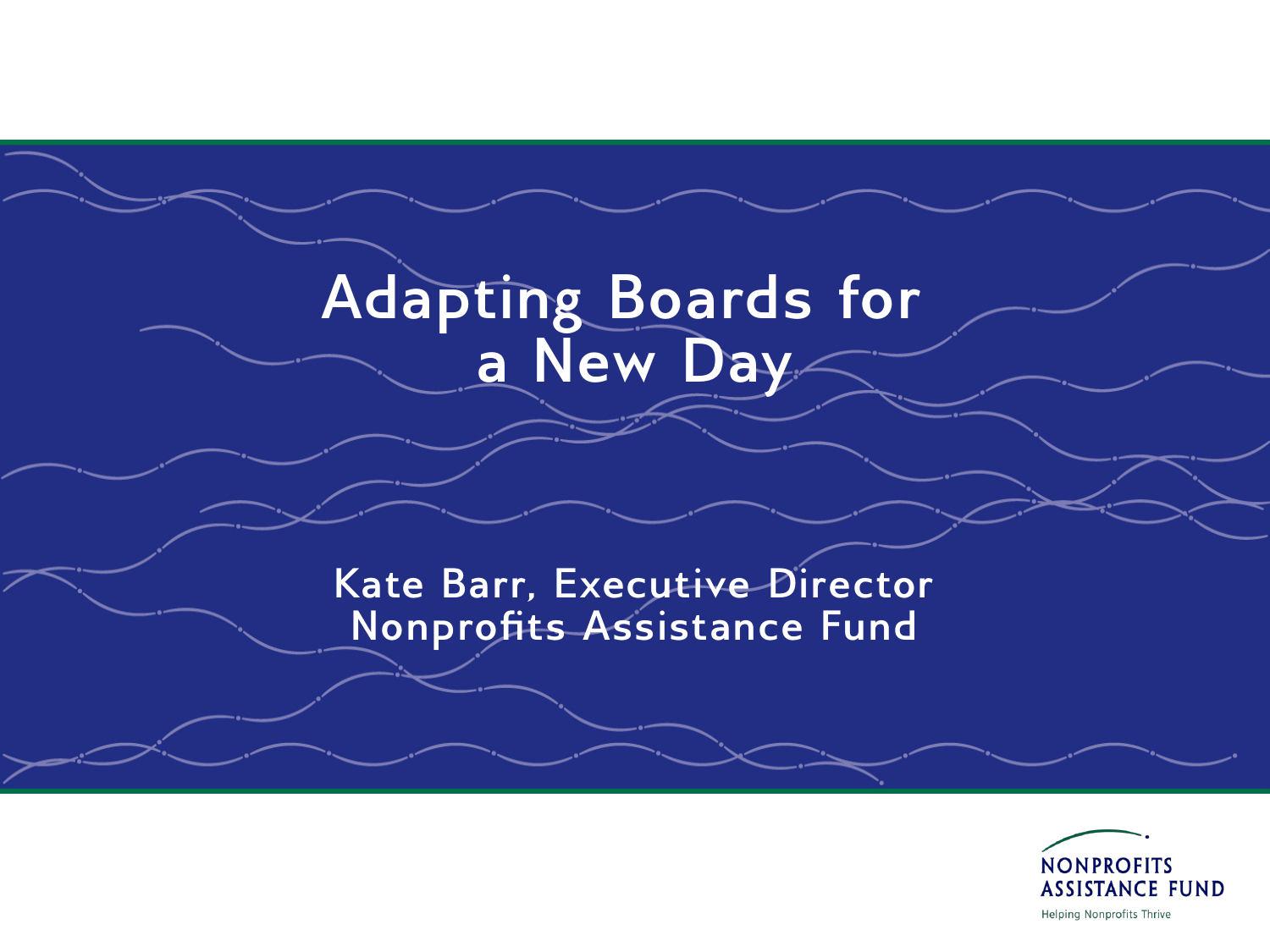

# Adapting Boards for a New Day
Kate Barr, Executive Director
Nonprofits Assistance Fund